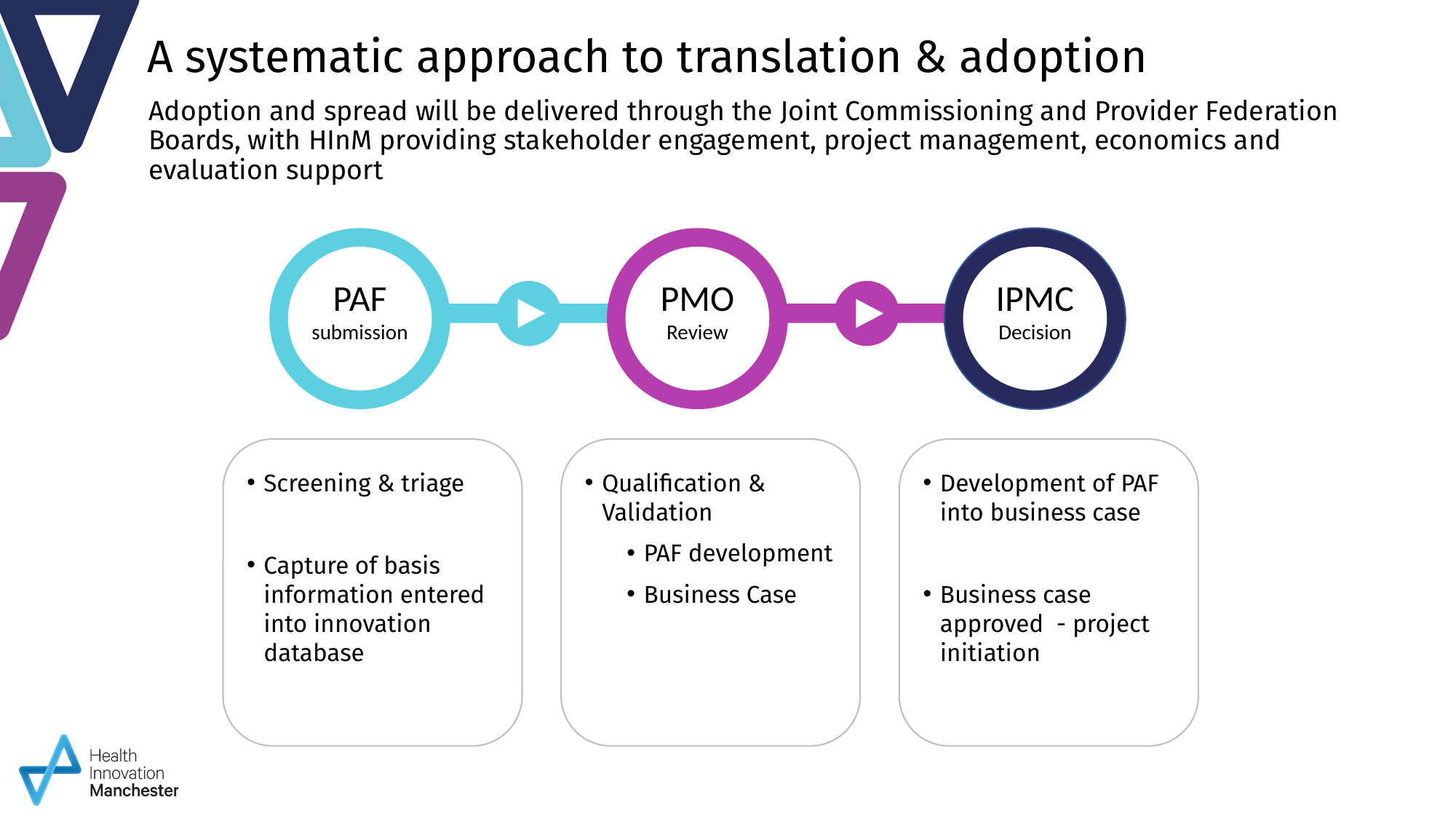

A systematic approach to translation & adoption
Adoption and spread will be delivered through the Joint Commissioning and Provider Federation Boards, with HInM providing stakeholder engagement, project management, economics and evaluation support

PAF submission
PMO Review
IPMC Decision

Screening & triage

Capture of basis information entered into innovation database
Qualification & Validation
PAF development
Business Case
Development of PAF into business case

Business case approved  - project initiation